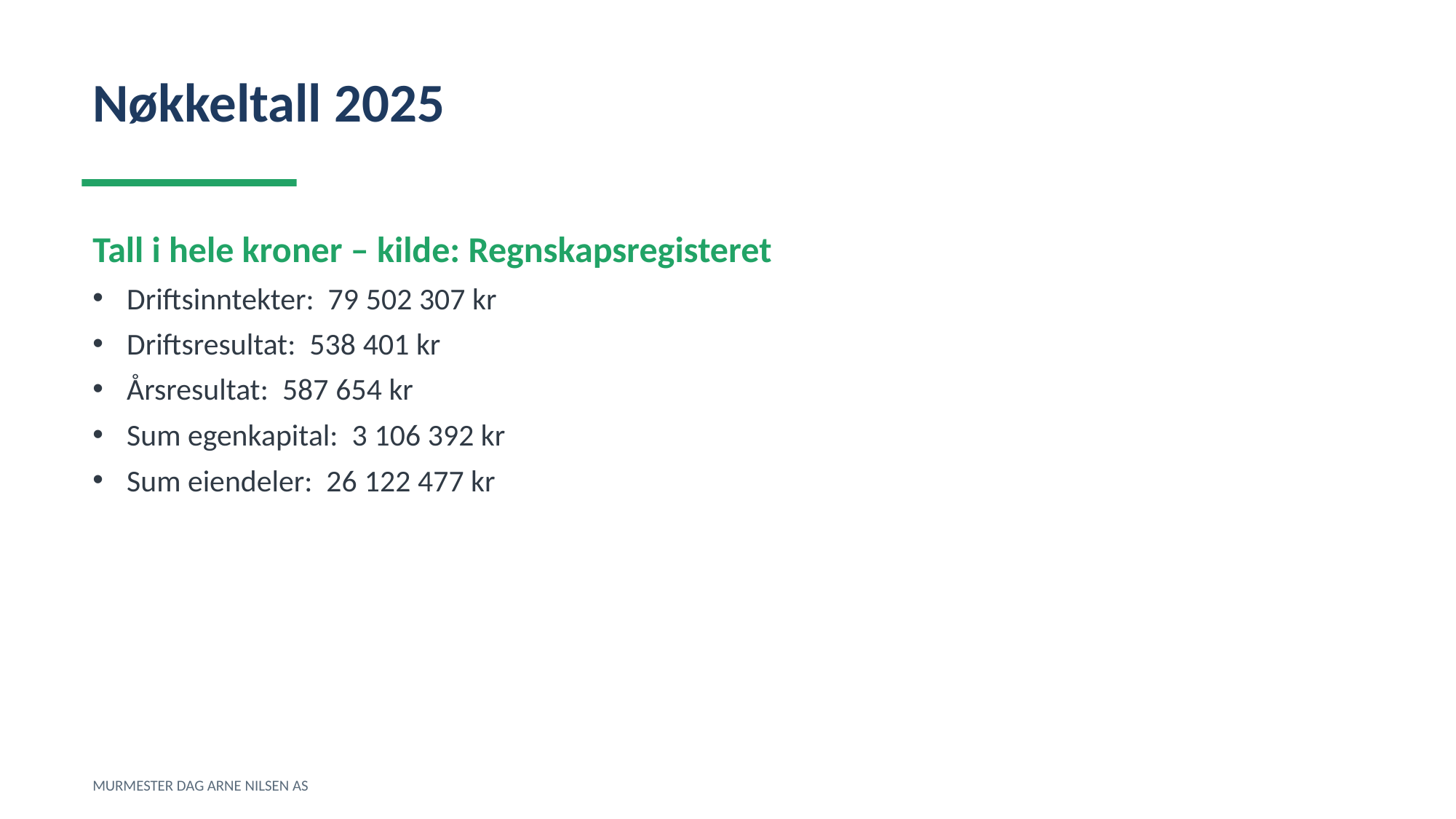

Nøkkeltall 2025

Tall i hele kroner – kilde: Regnskapsregisteret
Driftsinntekter:  79 502 307 kr
Driftsresultat:  538 401 kr
Årsresultat:  587 654 kr
Sum egenkapital:  3 106 392 kr
Sum eiendeler:  26 122 477 kr
MURMESTER DAG ARNE NILSEN AS